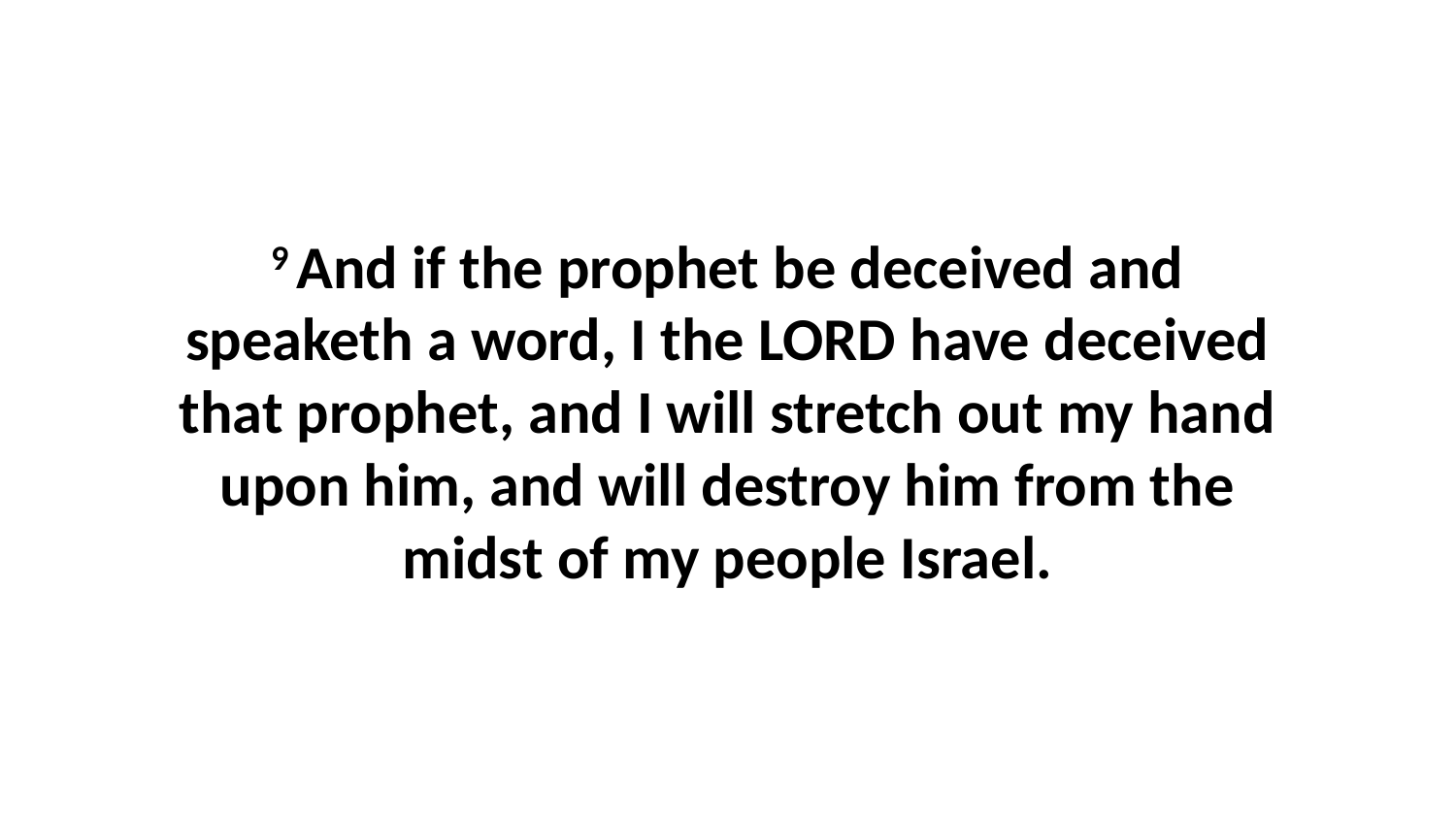

9 And if the prophet be deceived and speaketh a word, I the LORD have deceived that prophet, and I will stretch out my hand upon him, and will destroy him from the midst of my people Israel.